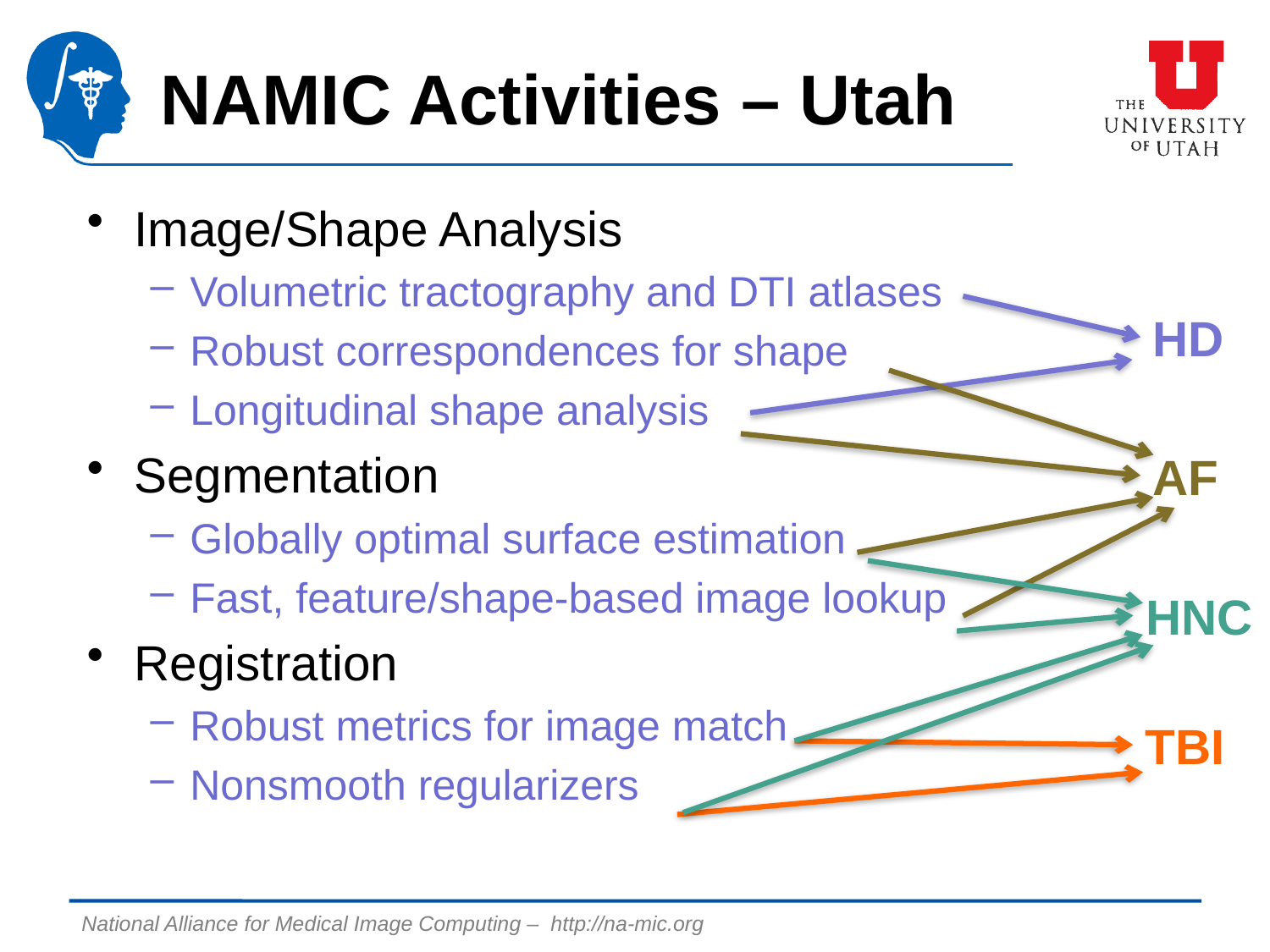

# NAMIC Activities – Utah
Image/Shape Analysis
Volumetric tractography and DTI atlases
Robust correspondences for shape
Longitudinal shape analysis
Segmentation
Globally optimal surface estimation
Fast, feature/shape-based image lookup
Registration
Robust metrics for image match
Nonsmooth regularizers

HD
AF
HNC
TBI